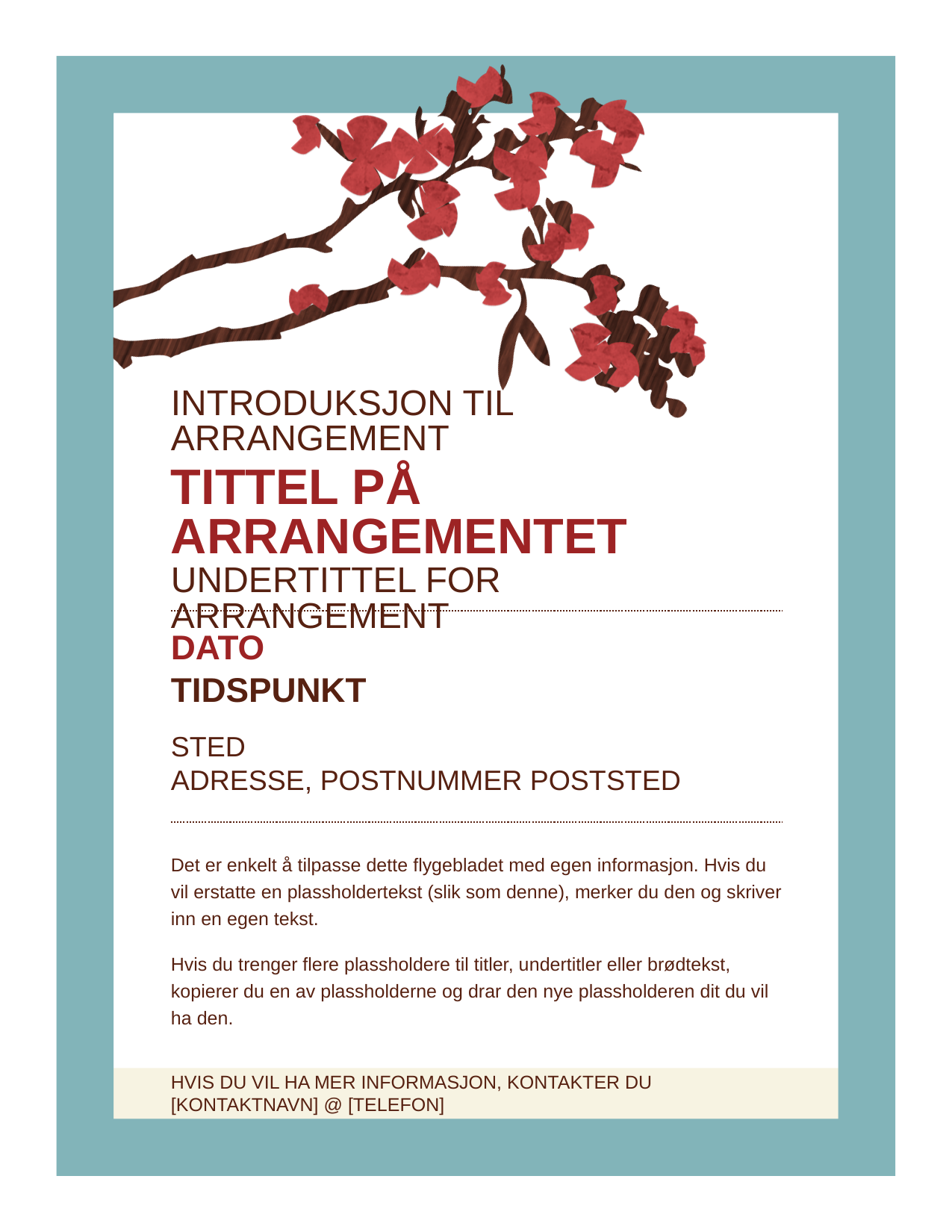

Introduksjon til arrangement
Tittel på arrangementet
Undertittel for arrangement
Dato
Tidspunkt
Sted
Adresse, postnummer poststed
Det er enkelt å tilpasse dette flygebladet med egen informasjon. Hvis du vil erstatte en plassholdertekst (slik som denne), merker du den og skriver inn en egen tekst.
Hvis du trenger flere plassholdere til titler, undertitler eller brødtekst, kopierer du en av plassholderne og drar den nye plassholderen dit du vil ha den.
Hvis du vil ha mer informasjon, kontakter du [Kontaktnavn] @ [telefon]